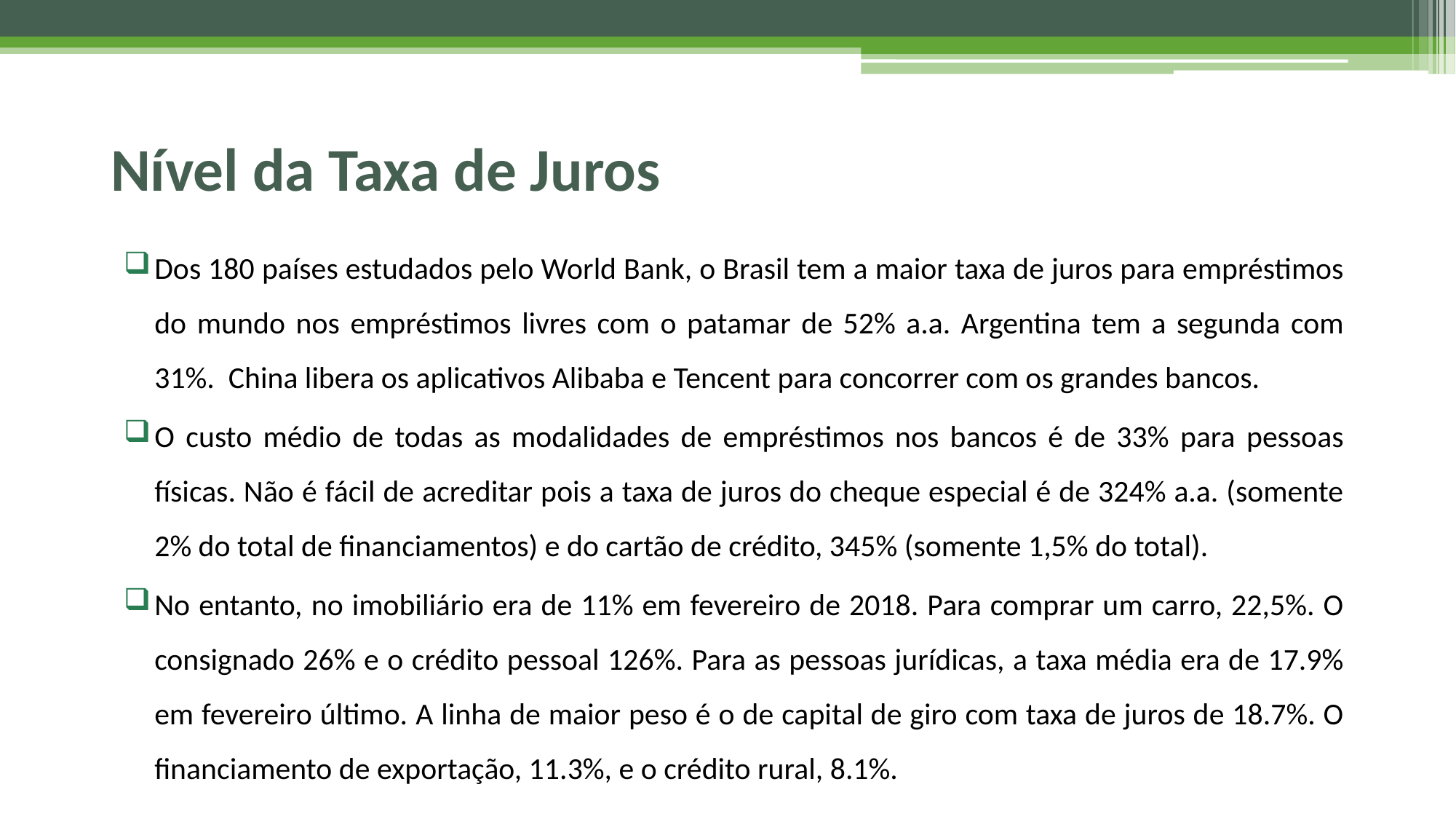

# Nível da Taxa de Juros
Dos 180 países estudados pelo World Bank, o Brasil tem a maior taxa de juros para empréstimos do mundo nos empréstimos livres com o patamar de 52% a.a. Argentina tem a segunda com 31%.  China libera os aplicativos Alibaba e Tencent para concorrer com os grandes bancos.
O custo médio de todas as modalidades de empréstimos nos bancos é de 33% para pessoas físicas. Não é fácil de acreditar pois a taxa de juros do cheque especial é de 324% a.a. (somente 2% do total de financiamentos) e do cartão de crédito, 345% (somente 1,5% do total).
No entanto, no imobiliário era de 11% em fevereiro de 2018. Para comprar um carro, 22,5%. O consignado 26% e o crédito pessoal 126%. Para as pessoas jurídicas, a taxa média era de 17.9% em fevereiro último. A linha de maior peso é o de capital de giro com taxa de juros de 18.7%. O financiamento de exportação, 11.3%, e o crédito rural, 8.1%.